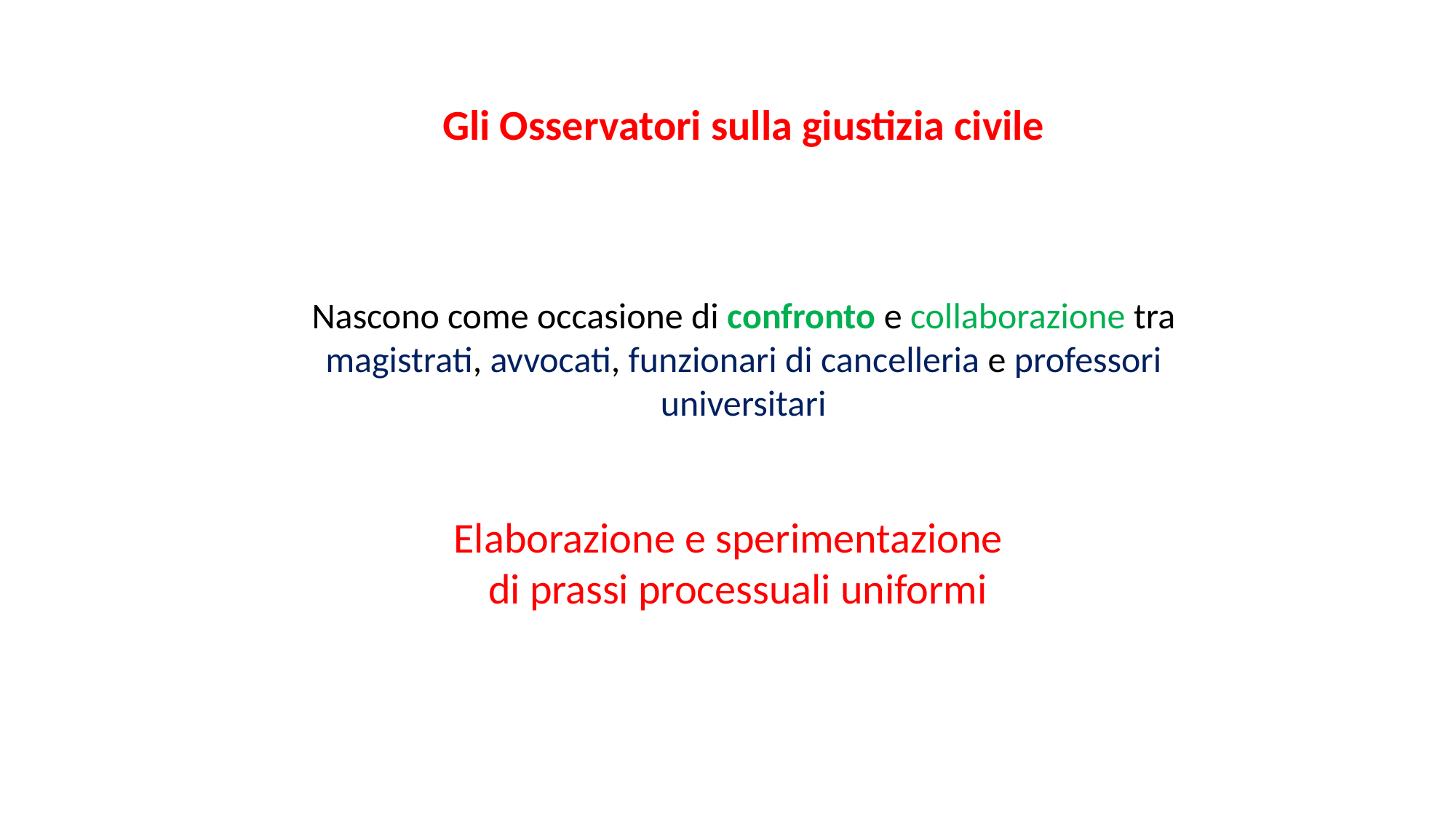

Gli Osservatori sulla giustizia civile
Nascono come occasione di confronto e collaborazione tra magistrati, avvocati, funzionari di cancelleria e professori universitari
Elaborazione e sperimentazione
di prassi processuali uniformi